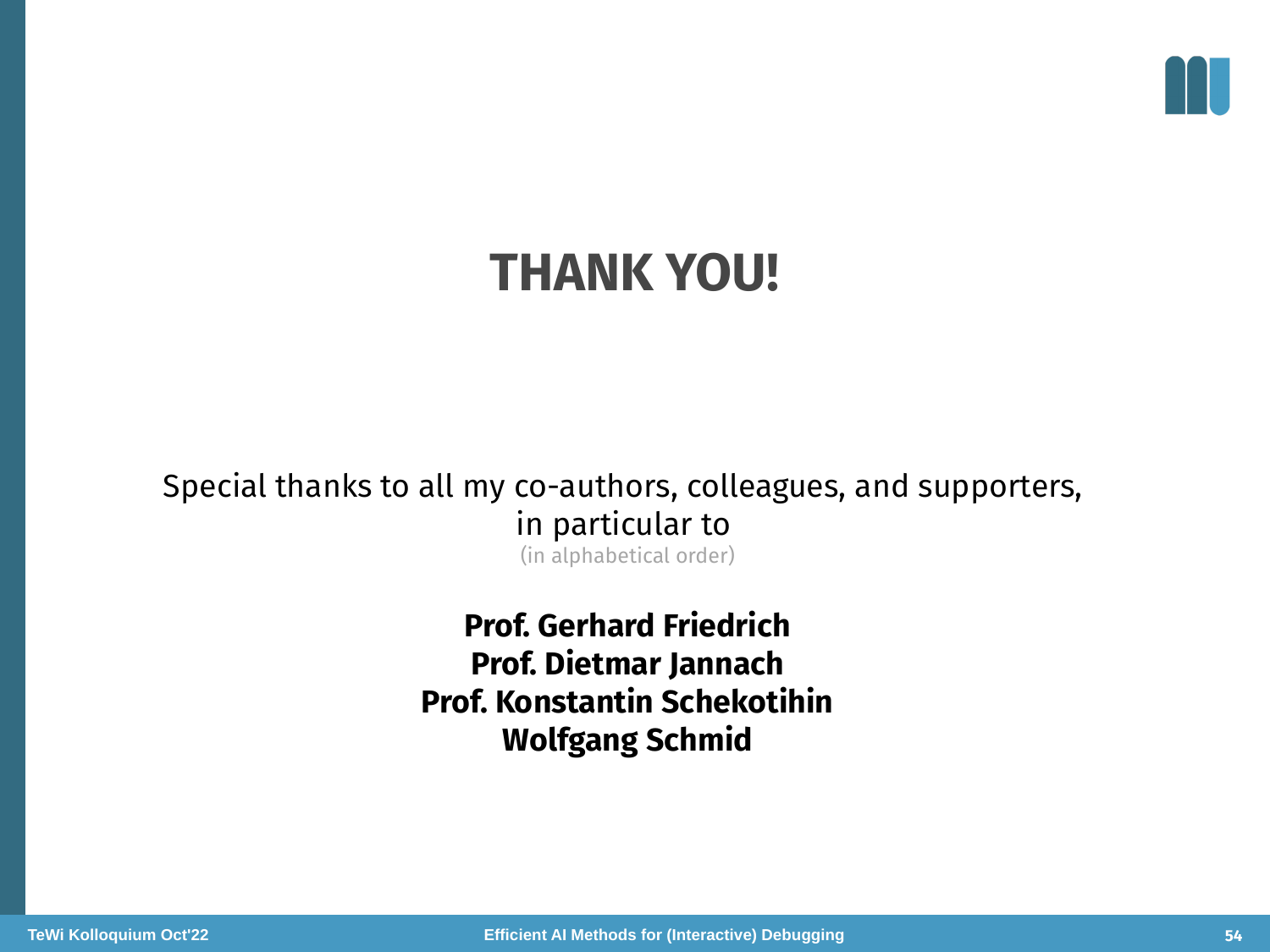

# Thank you!
Special thanks to all my co-authors, colleagues, and supporters,
in particular to
(in alphabetical order)

Prof. Gerhard Friedrich
Prof. Dietmar Jannach
Prof. Konstantin Schekotihin
Wolfgang Schmid
TeWi Kolloquium Oct'22                                                              Efficient AI Methods for (Interactive) Debugging
54